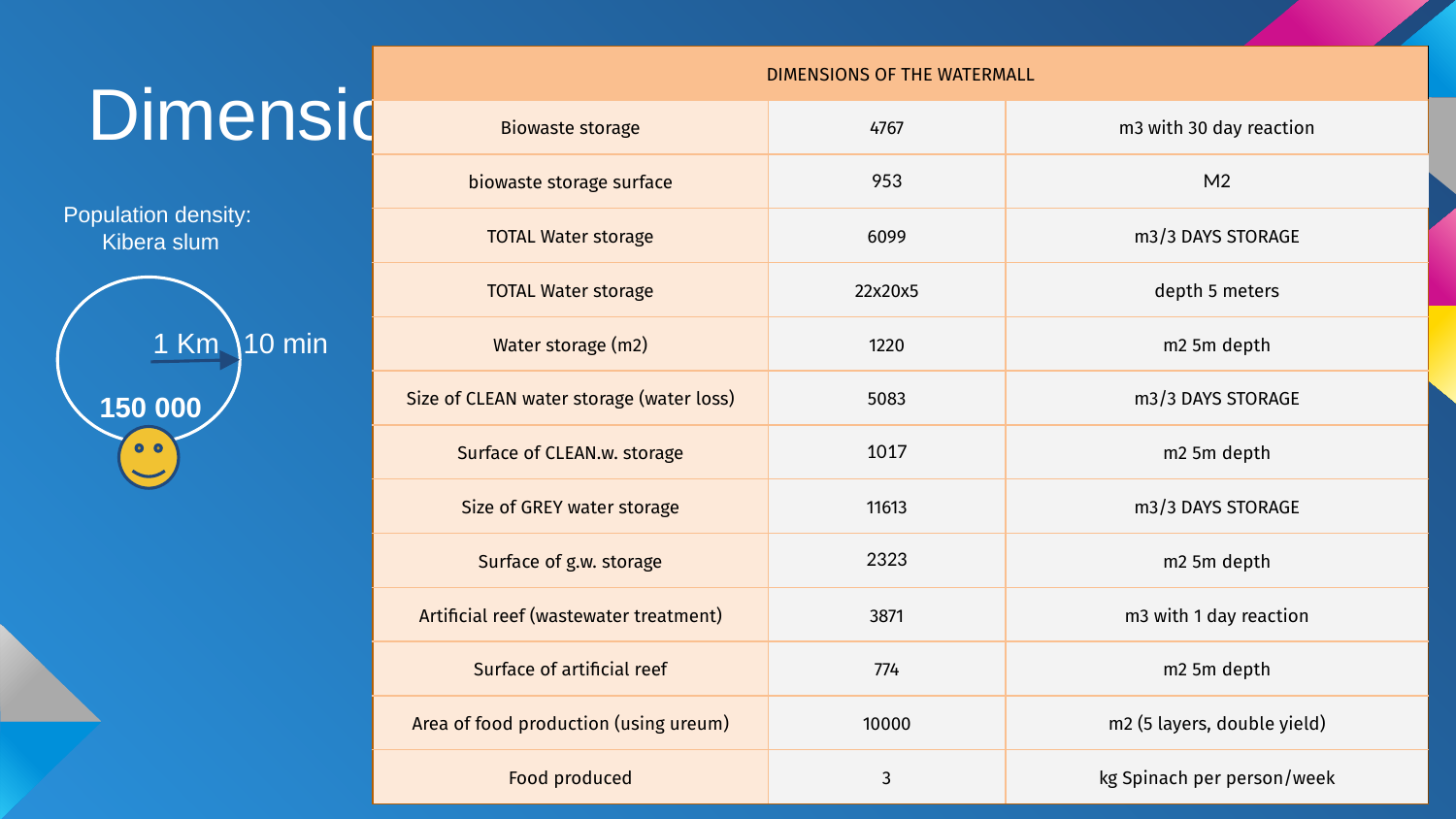

# Dimensions (3)
| DIMENSIONS OF THE WATERMALL |  |  |
| --- | --- | --- |
| Biowaste storage | 4767 | m3 with 30 day reaction |
| biowaste storage surface | 953 | M2 |
| TOTAL Water storage | 6099 | m3/3 DAYS STORAGE |
| TOTAL Water storage | 22x20x5 | depth 5 meters |
| Water storage (m2) | 1220 | m2 5m depth |
| Size of CLEAN water storage (water loss) | 5083 | m3/3 DAYS STORAGE |
| Surface of CLEAN.w. storage | 1017 | m2 5m depth |
| Size of GREY water storage | 11613 | m3/3 DAYS STORAGE |
| Surface of g.w. storage | 2323 | m2 5m depth |
| Artificial reef (wastewater treatment) | 3871 | m3 with 1 day reaction |
| Surface of artificial reef | 774 | m2 5m depth |
| Area of food production (using ureum) | 10000 | m2 (5 layers, double yield) |
| Food produced | 3 | kg Spinach per person/week |
Population density:
Kibera slum

1 Km   10 min
150 000